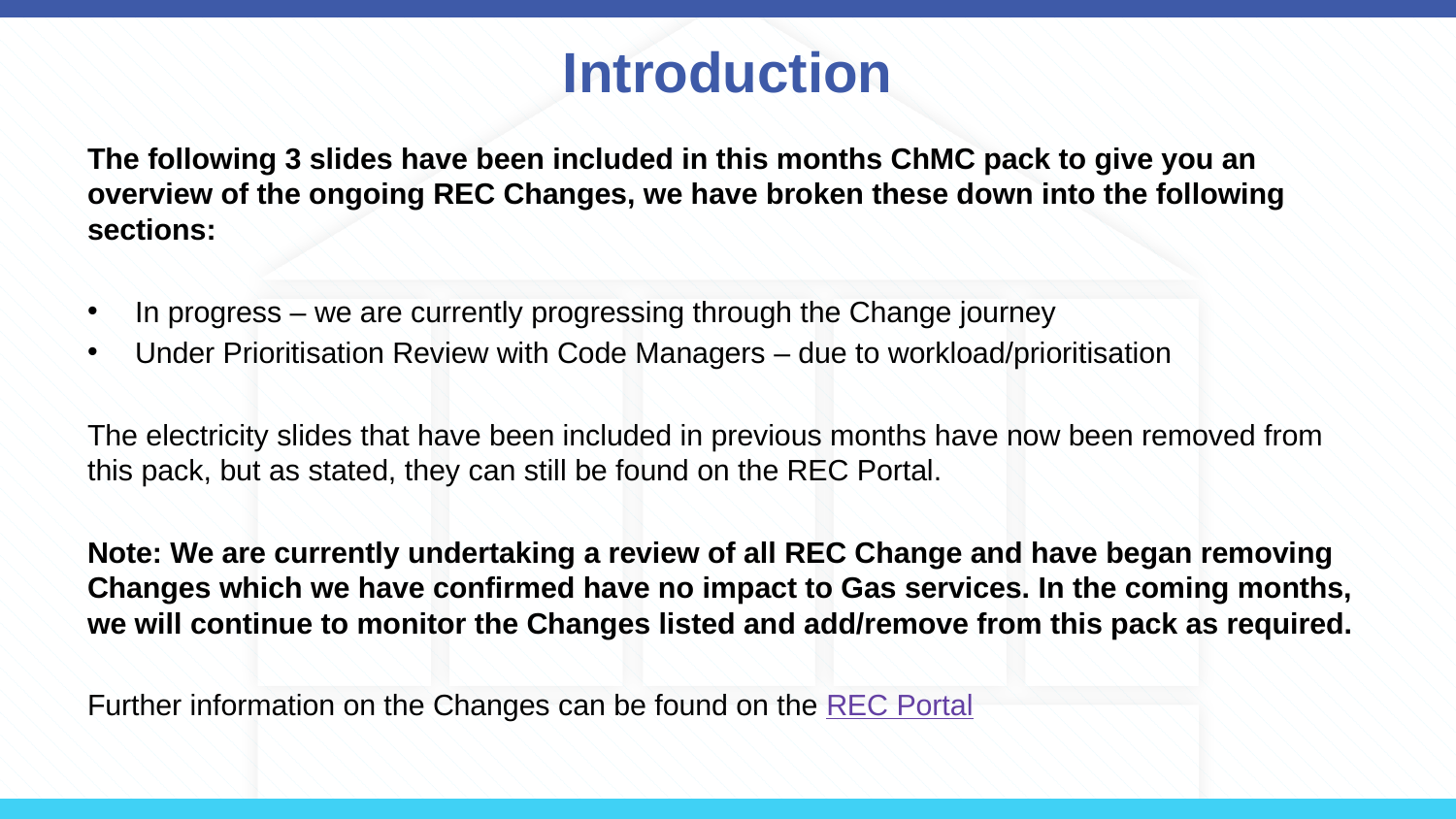

# Introduction
The following 3 slides have been included in this months ChMC pack to give you an overview of the ongoing REC Changes, we have broken these down into the following sections:

In progress – we are currently progressing through the Change journey
Under Prioritisation Review with Code Managers – due to workload/prioritisation

The electricity slides that have been included in previous months have now been removed from this pack, but as stated, they can still be found on the REC Portal.

Note: We are currently undertaking a review of all REC Change and have began removing Changes which we have confirmed have no impact to Gas services. In the coming months, we will continue to monitor the Changes listed and add/remove from this pack as required.

Further information on the Changes can be found on the REC Portal